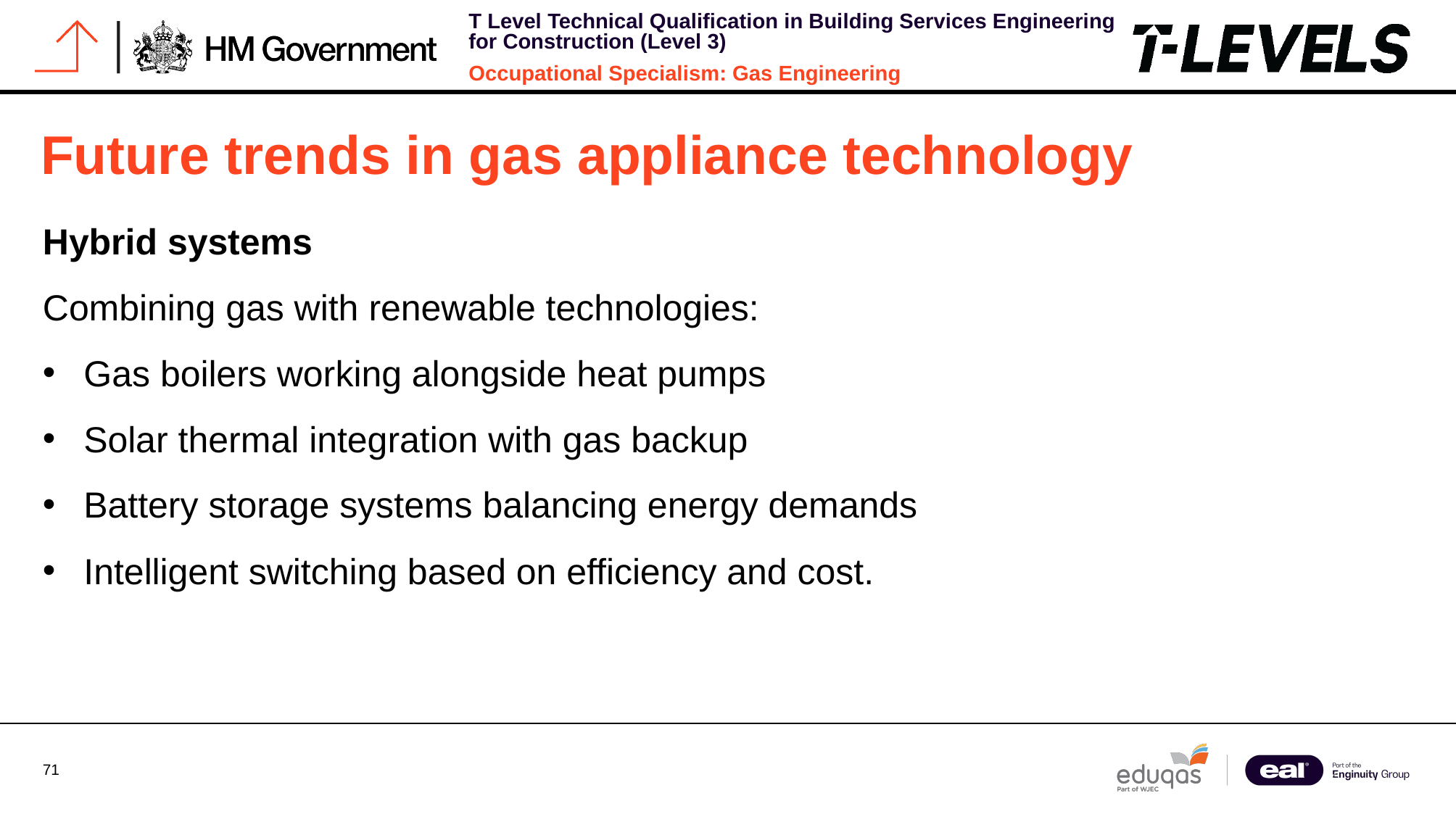

# Future trends in gas appliance technology
Hybrid systems
Combining gas with renewable technologies:
Gas boilers working alongside heat pumps
Solar thermal integration with gas backup
Battery storage systems balancing energy demands
Intelligent switching based on efficiency and cost.